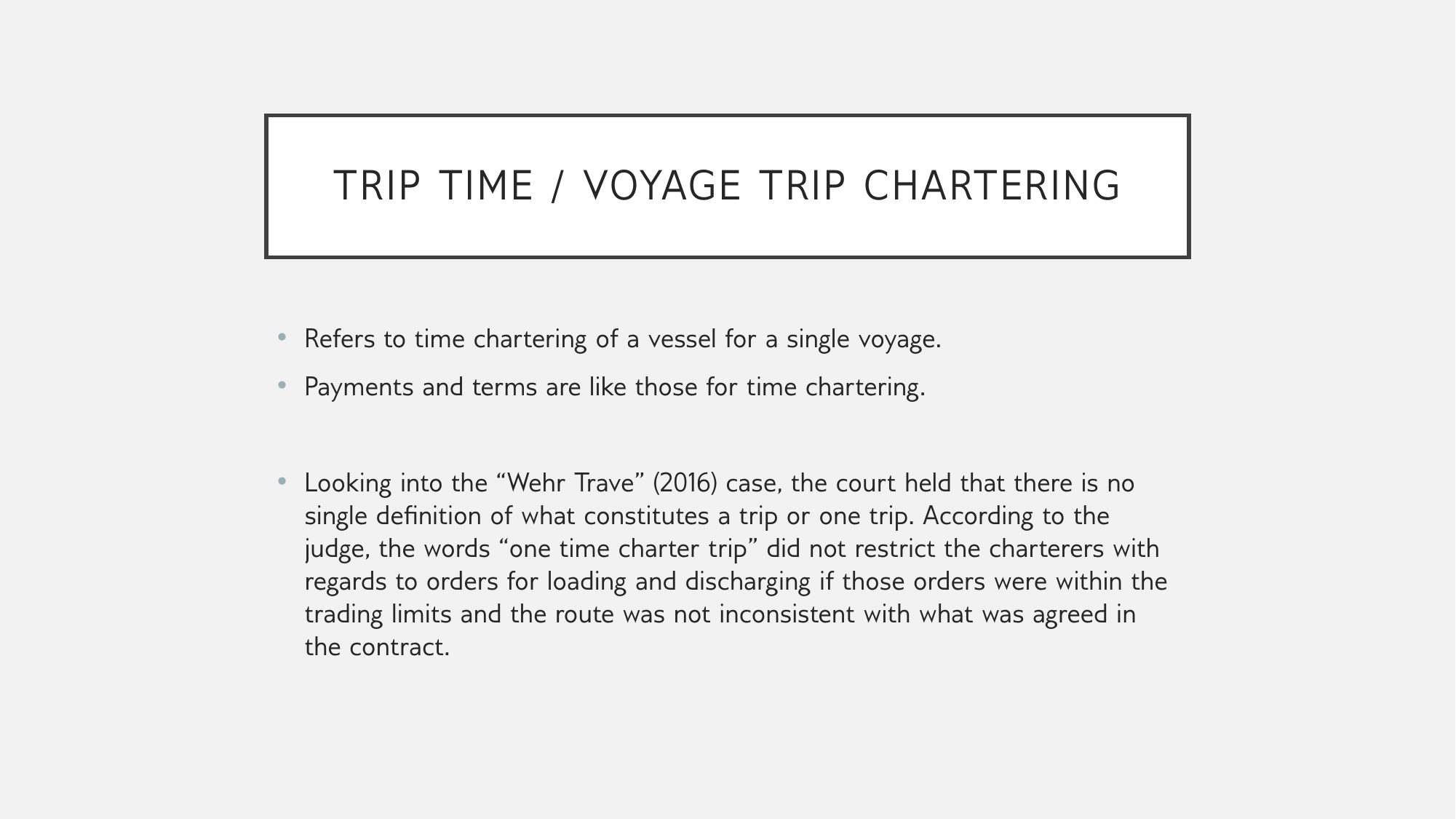

# Trip time / Voyage trip chartering
Refers to time chartering of a vessel for a single voyage.
Payments and terms are like those for time chartering.

Looking into the “Wehr Trave” (2016) case, the court held that there is no single definition of what constitutes a trip or one trip. According to the judge, the words “one time charter trip” did not restrict the charterers with regards to orders for loading and discharging if those orders were within the trading limits and the route was not inconsistent with what was agreed in the contract.